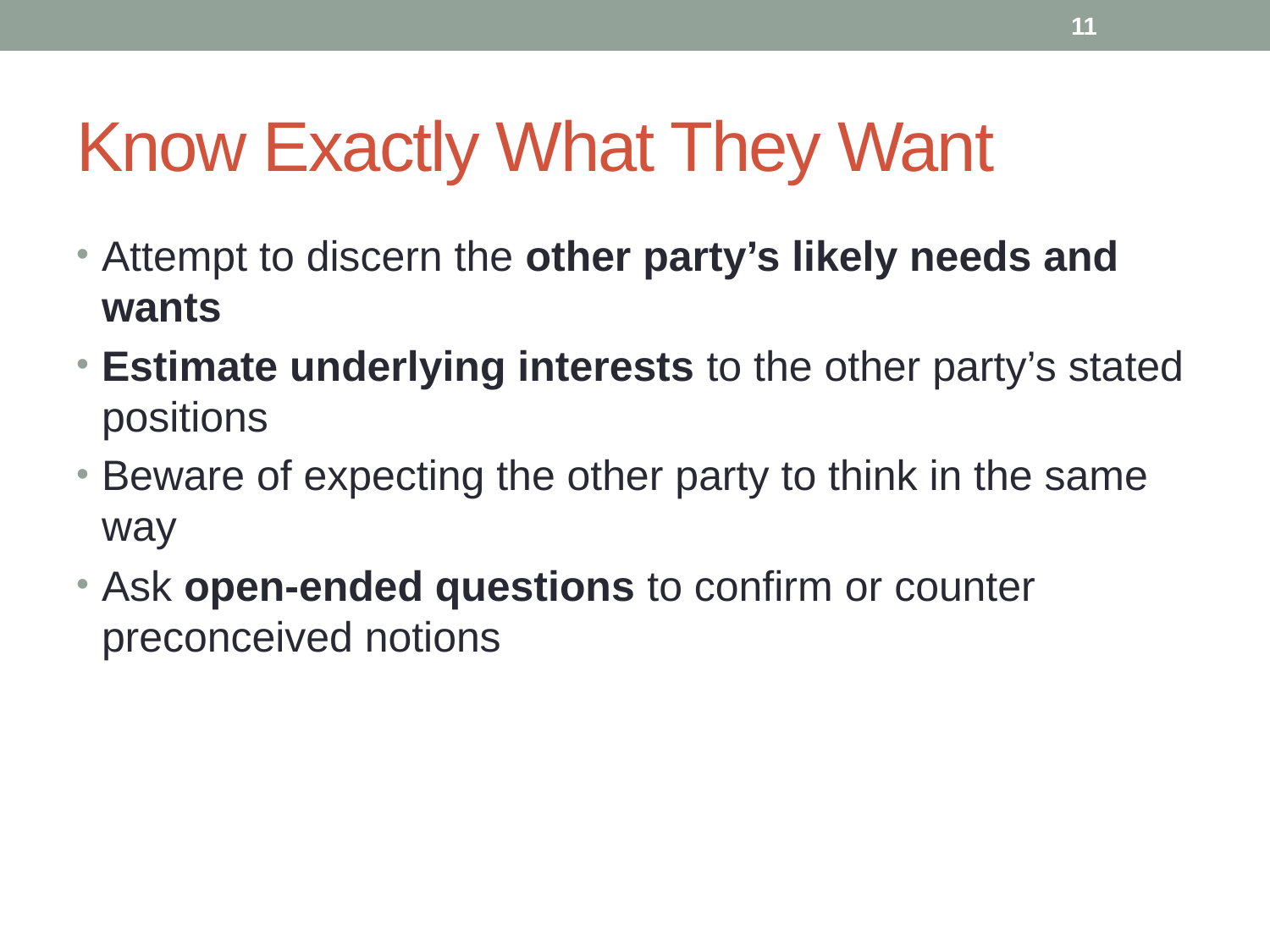

11
# Know Exactly What They Want
Attempt to discern the other party’s likely needs and wants
Estimate underlying interests to the other party’s stated positions
Beware of expecting the other party to think in the same way
Ask open-ended questions to confirm or counter preconceived notions